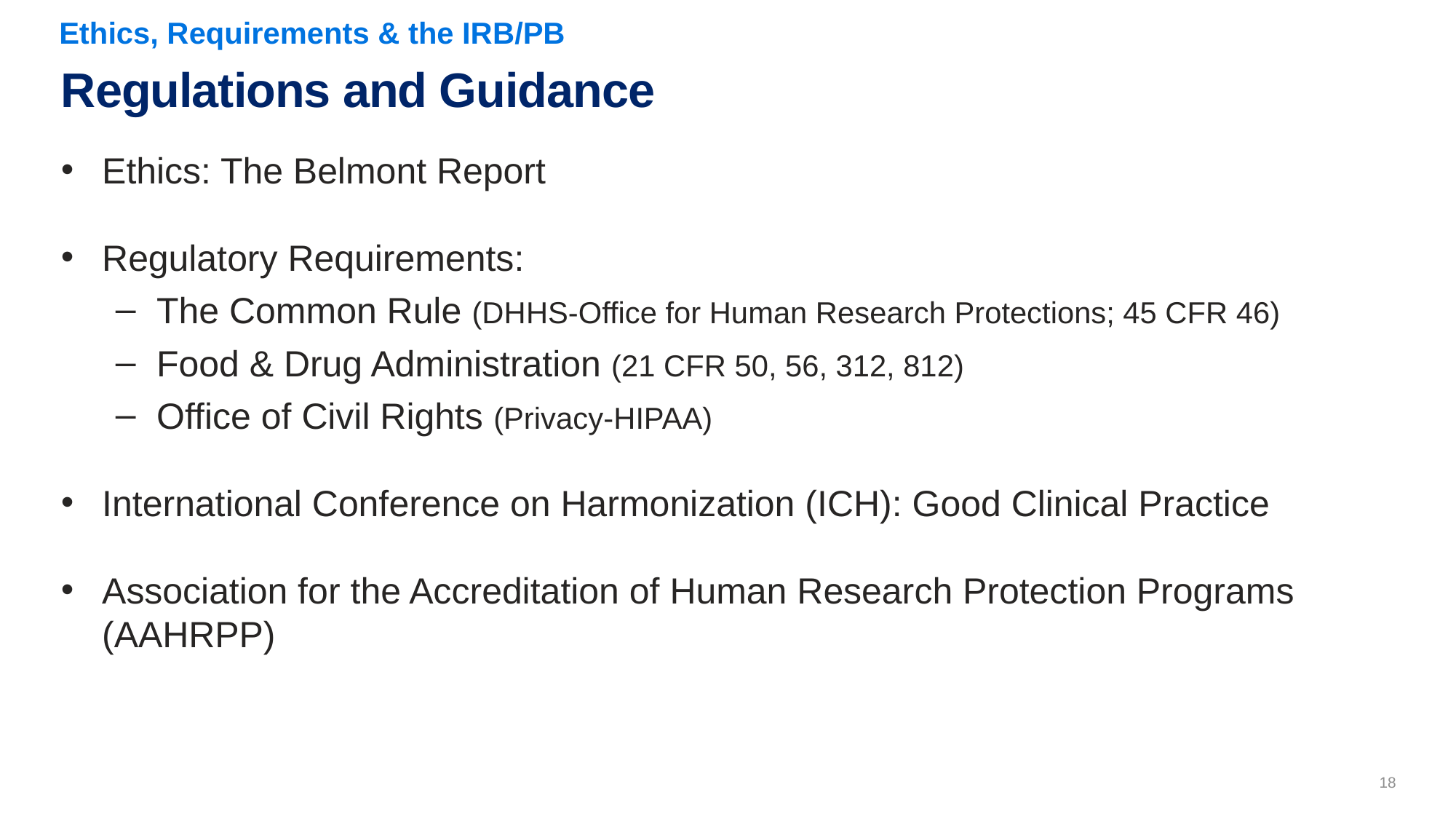

Ethics, Requirements & the IRB/PB
# Regulations and Guidance
Ethics: The Belmont Report

Regulatory Requirements:
The Common Rule (DHHS-Office for Human Research Protections; 45 CFR 46)
Food & Drug Administration (21 CFR 50, 56, 312, 812)
Office of Civil Rights (Privacy-HIPAA)

International Conference on Harmonization (ICH): Good Clinical Practice

Association for the Accreditation of Human Research Protection Programs (AAHRPP)

18